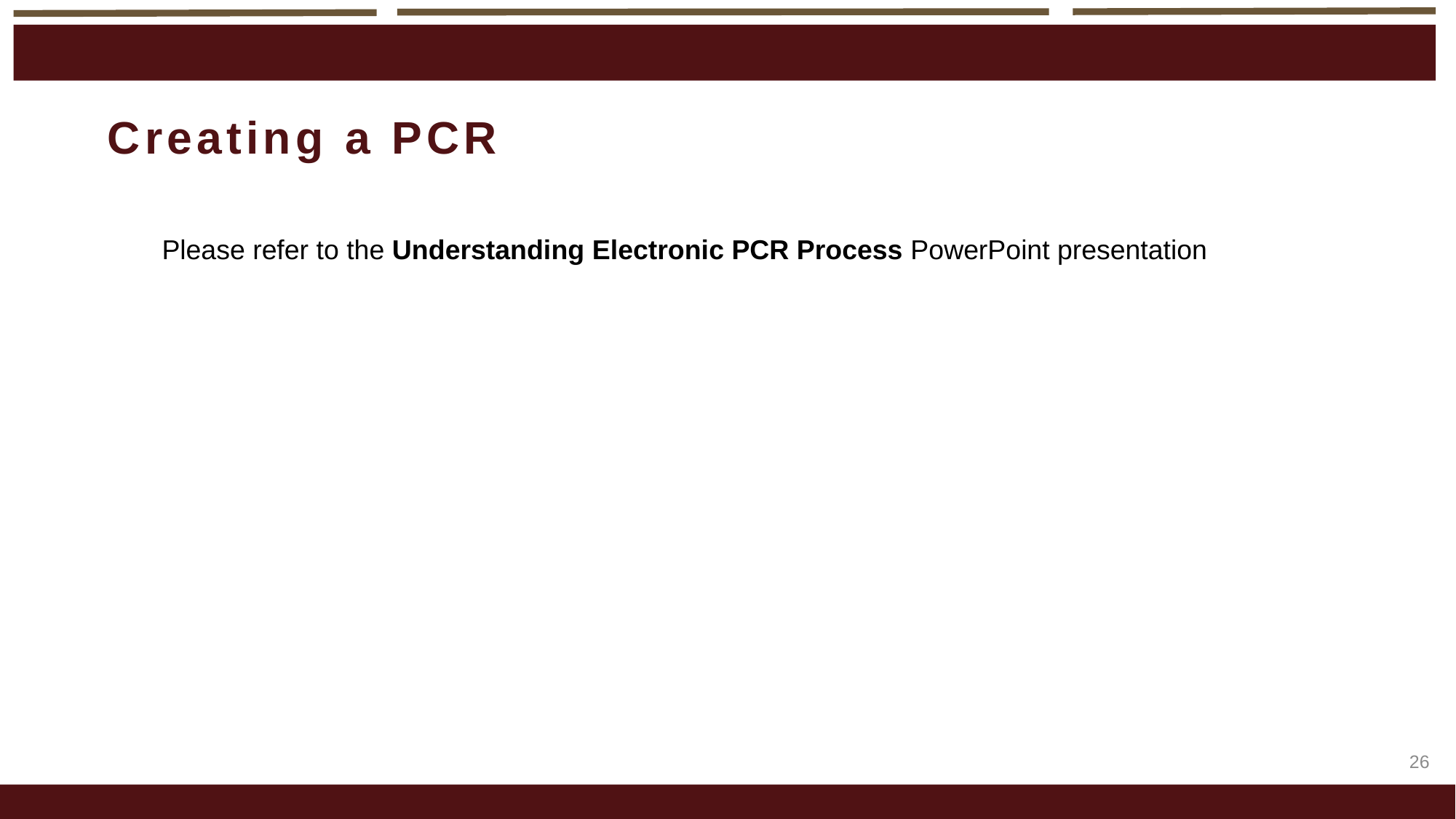

Creating a PCR

Please refer to the Understanding Electronic PCR Process PowerPoint presentation
26